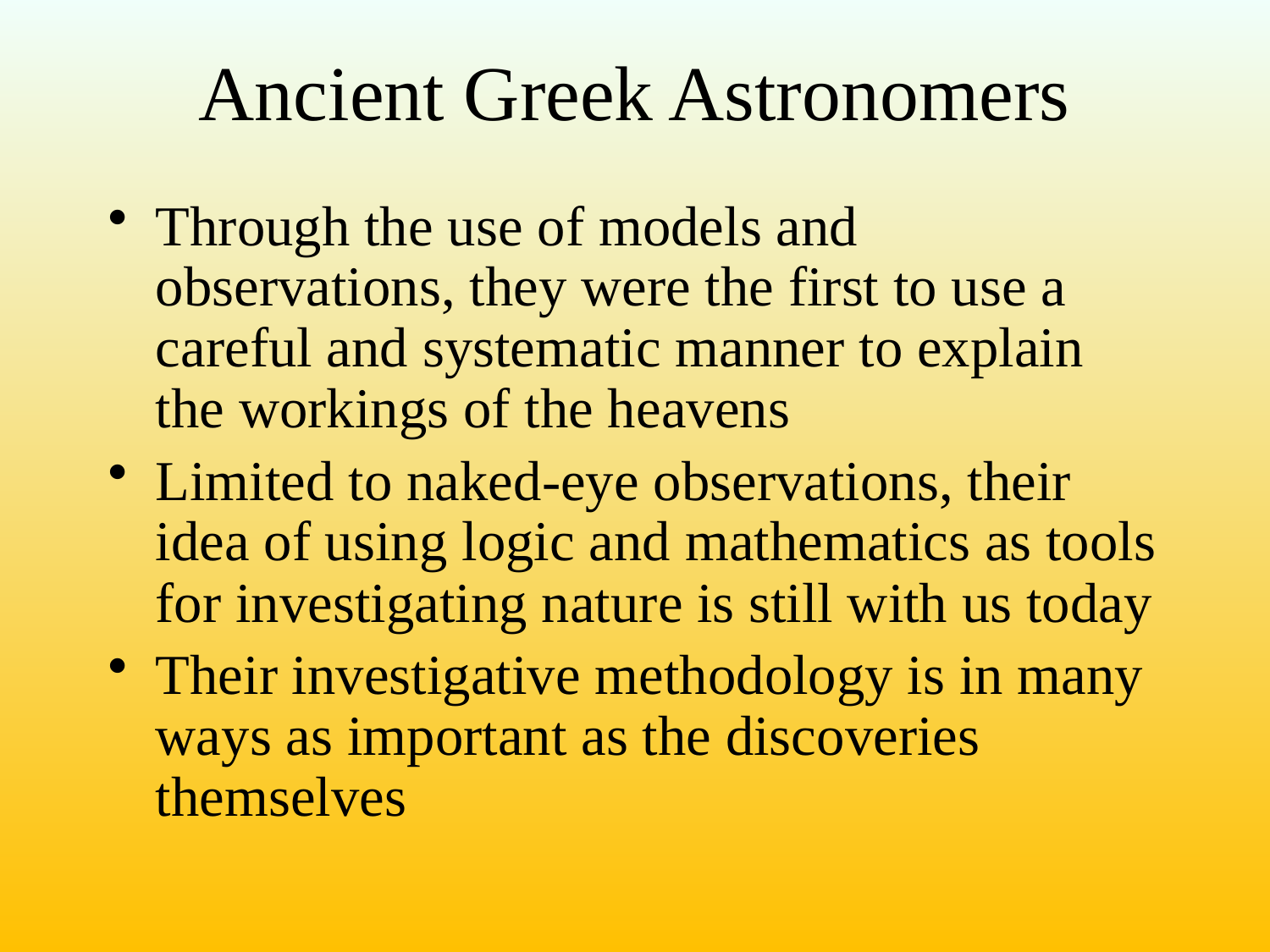

# Ancient Greek Astronomers
Through the use of models and observations, they were the first to use a careful and systematic manner to explain the workings of the heavens
Limited to naked-eye observations, their idea of using logic and mathematics as tools for investigating nature is still with us today
Their investigative methodology is in many ways as important as the discoveries themselves